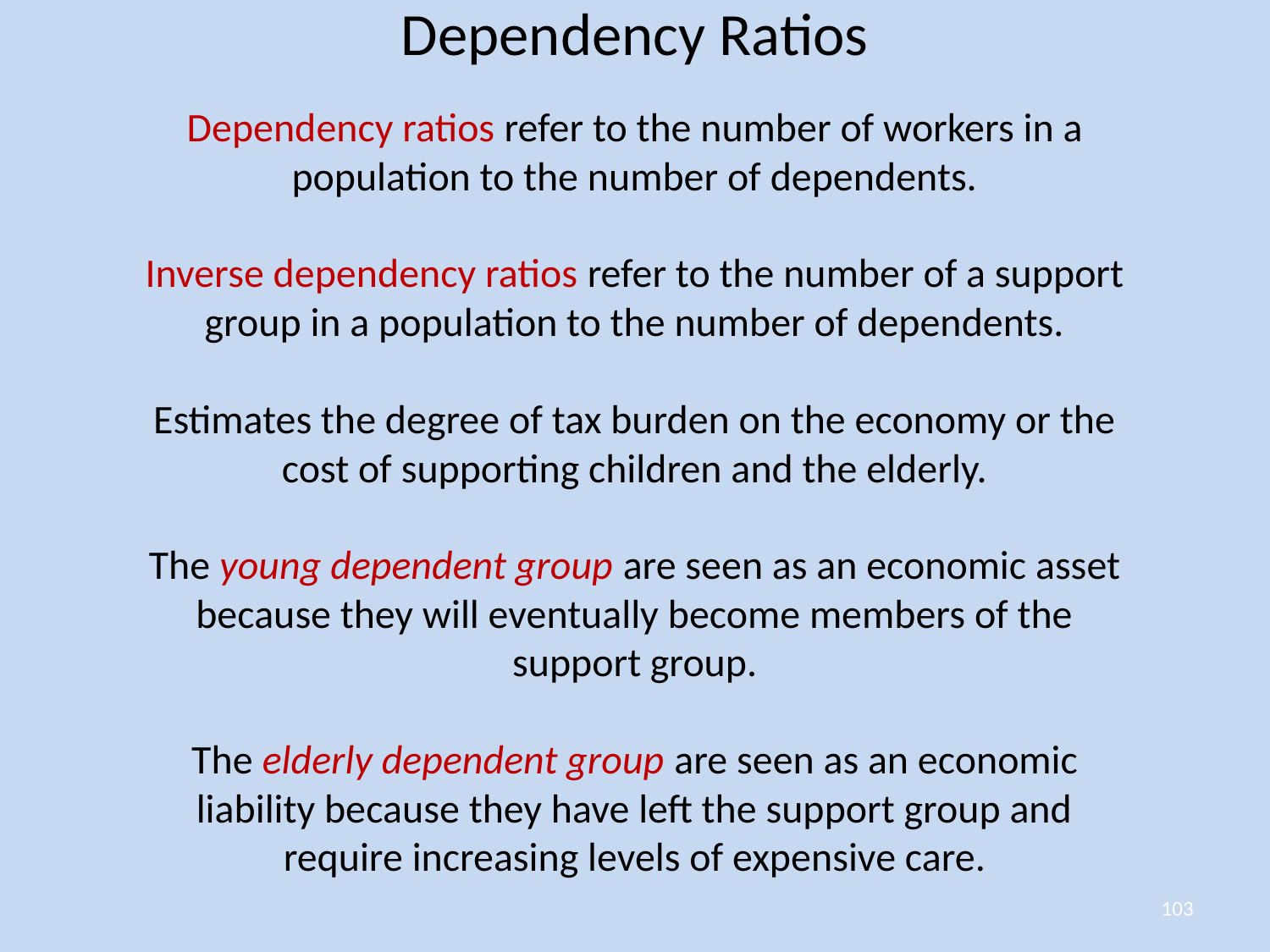

Dependency Ratios
Dependency ratios refer to the number of workers in a population to the number of dependents.

Inverse dependency ratios refer to the number of a support group in a population to the number of dependents.

Estimates the degree of tax burden on the economy or the cost of supporting children and the elderly.

The young dependent group are seen as an economic asset because they will eventually become members of the support group.

The elderly dependent group are seen as an economic liability because they have left the support group and require increasing levels of expensive care.
103